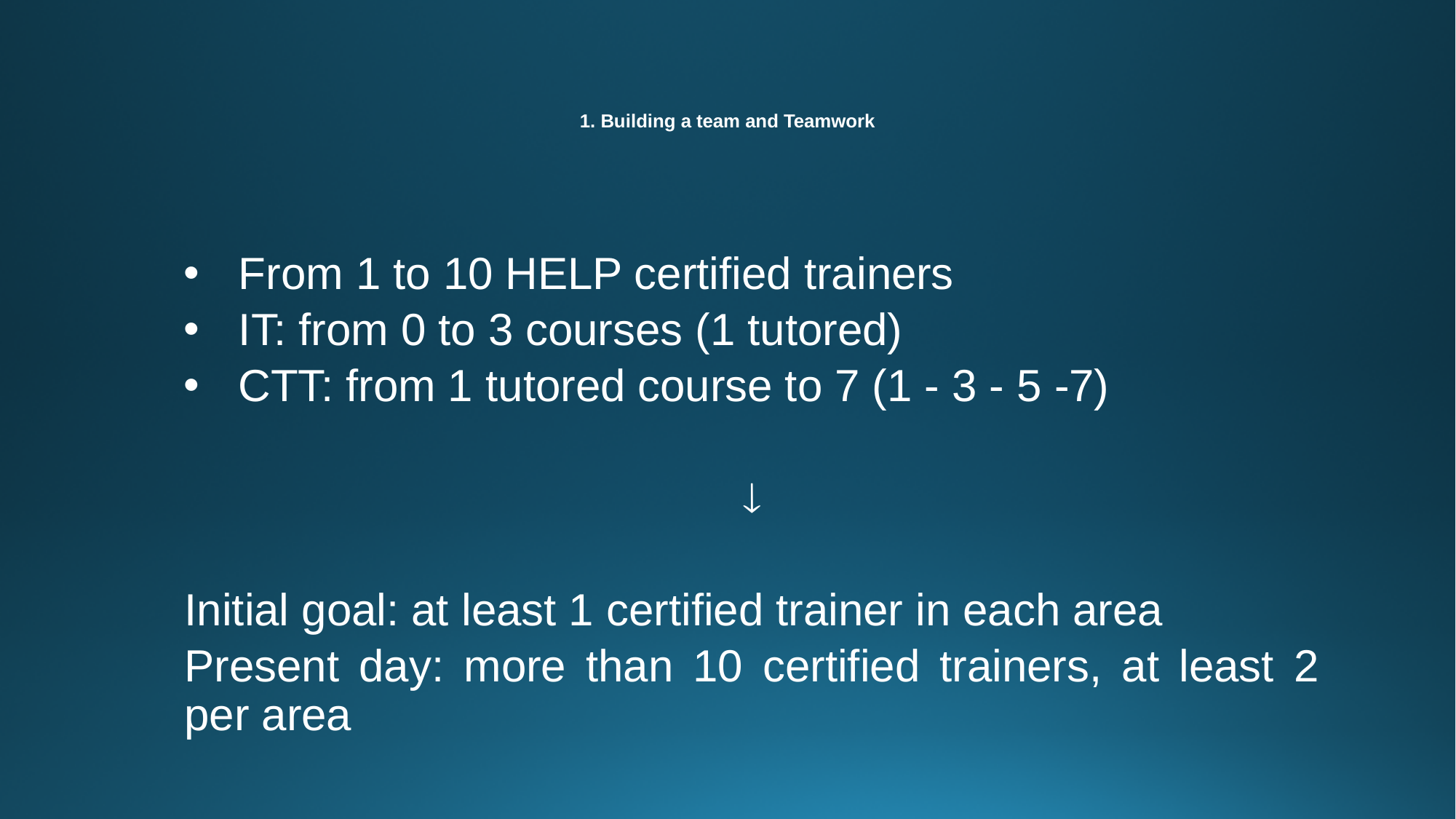

# 1. Building a team and Teamwork
From 1 to 10 HELP certified trainers
IT: from 0 to 3 courses (1 tutored)
CTT: from 1 tutored course to 7 (1 - 3 - 5 -7)

↓

Initial goal: at least 1 certified trainer in each area
Present day: more than 10 certified trainers, at least 2 per area